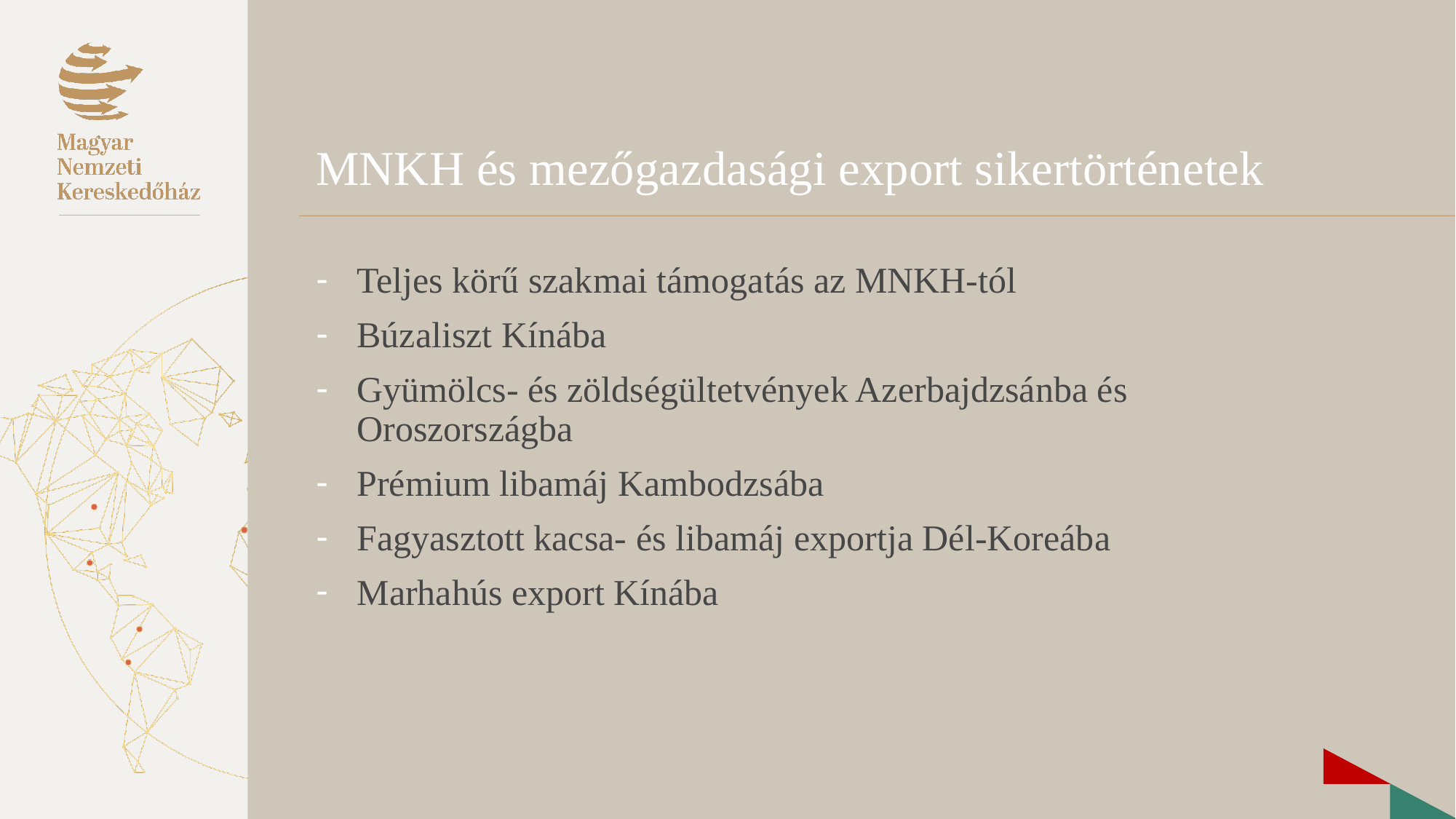

# MNKH és mezőgazdasági export sikertörténetek
Teljes körű szakmai támogatás az MNKH-tól
Búzaliszt Kínába
Gyümölcs- és zöldségültetvények Azerbajdzsánba és Oroszországba
Prémium libamáj Kambodzsába
Fagyasztott kacsa- és libamáj exportja Dél-Koreába
Marhahús export Kínába